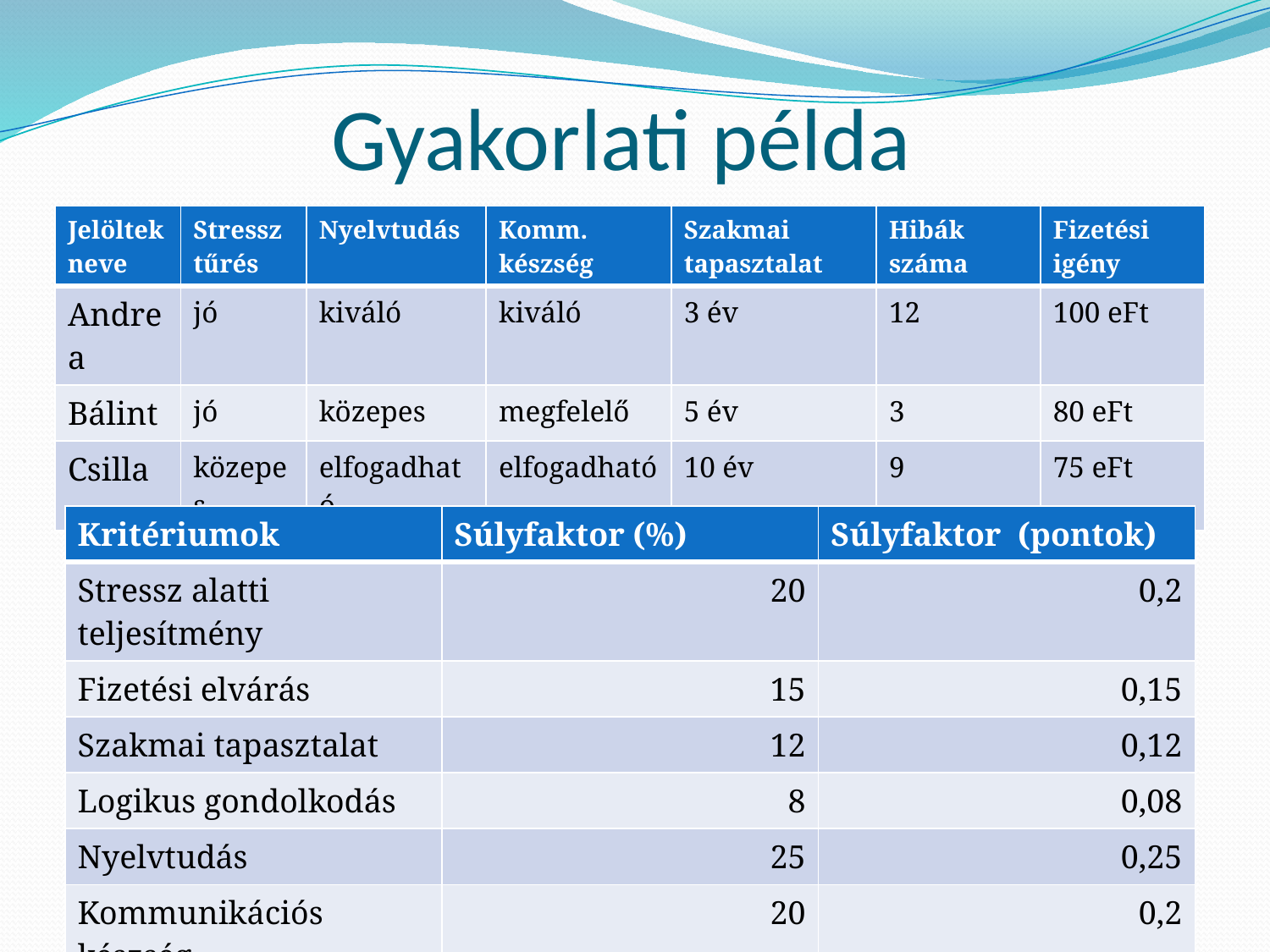

# Gyakorlati példa
| Jelöltek neve | Stressz tűrés | Nyelvtudás | Komm. készség | Szakmai tapasztalat | Hibák száma | Fizetési igény |
| --- | --- | --- | --- | --- | --- | --- |
| Andrea | jó | kiváló | kiváló | 3 év | 12 | 100 eFt |
| Bálint | jó | közepes | megfelelő | 5 év | 3 | 80 eFt |
| Csilla | közepes | elfogadható | elfogadható | 10 év | 9 | 75 eFt |
| Kritériumok | Súlyfaktor (%) | Súlyfaktor (pontok) |
| --- | --- | --- |
| Stressz alatti teljesítmény | 20 | 0,2 |
| Fizetési elvárás | 15 | 0,15 |
| Szakmai tapasztalat | 12 | 0,12 |
| Logikus gondolkodás | 8 | 0,08 |
| Nyelvtudás | 25 | 0,25 |
| Kommunikációs készség | 20 | 0,2 |
| Összesen | 100 | 1,00 |